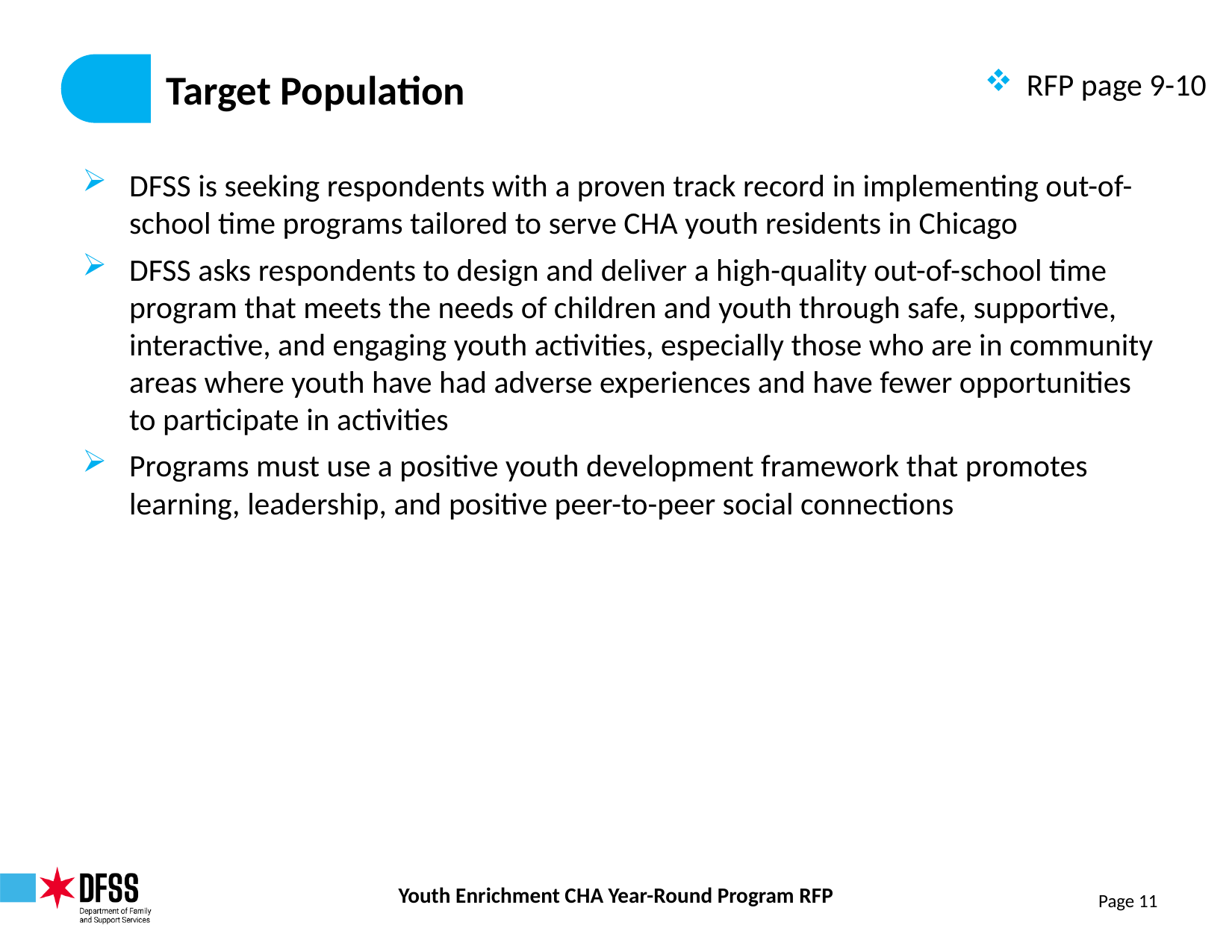

# Target Population
RFP page 9-10
DFSS is seeking respondents with a proven track record in implementing out-of-school time programs tailored to serve CHA youth residents in Chicago
DFSS asks respondents to design and deliver a high-quality out-of-school time program that meets the needs of children and youth through safe, supportive, interactive, and engaging youth activities, especially those who are in community areas where youth have had adverse experiences and have fewer opportunities to participate in activities
Programs must use a positive youth development framework that promotes learning, leadership, and positive peer-to-peer social connections

Youth Enrichment CHA Year-Round Program RFP
Page 11